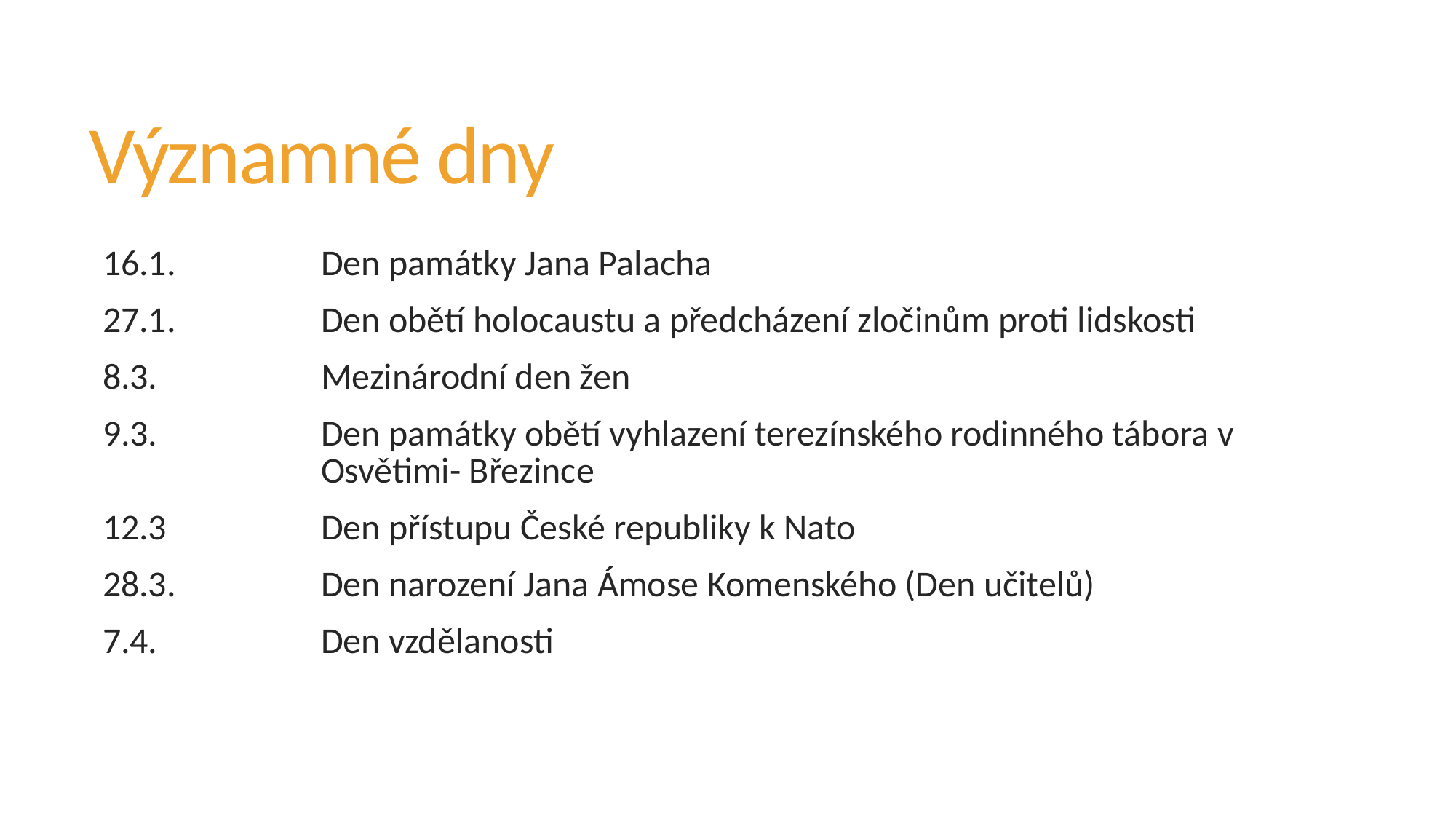

# Významné dny
16.1.		Den památky Jana Palacha
27.1.		Den obětí holocaustu a předcházení zločinům proti lidskosti
8.3.		Mezinárodní den žen
9.3.		Den památky obětí vyhlazení terezínského rodinného tábora v  			Osvětimi- Březince
12.3		Den přístupu České republiky k Nato
28.3.		Den narození Jana Ámose Komenského (Den učitelů)
7.4.		Den vzdělanosti